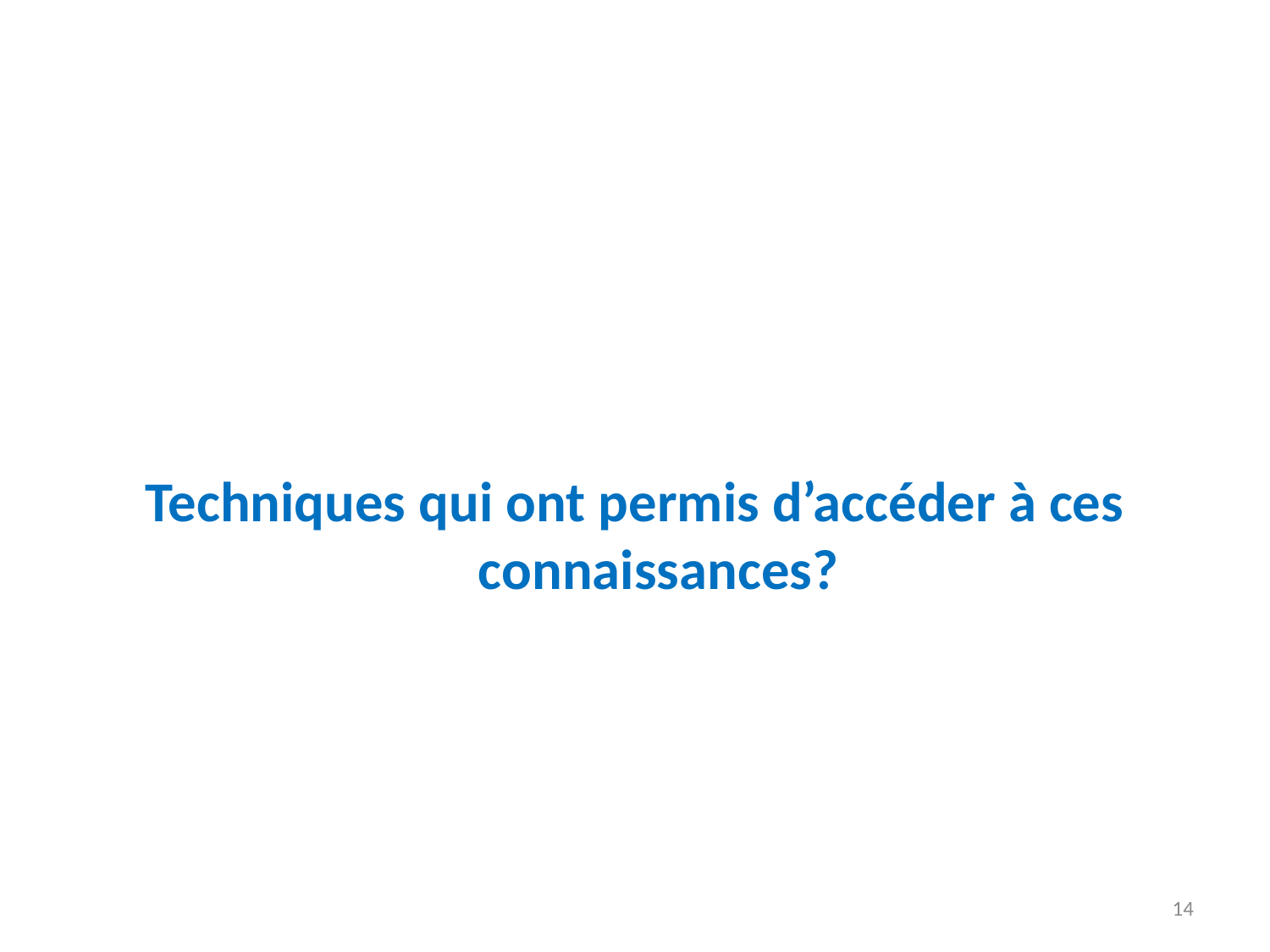

Techniques qui ont permis d’accéder à ces connaissances?
14